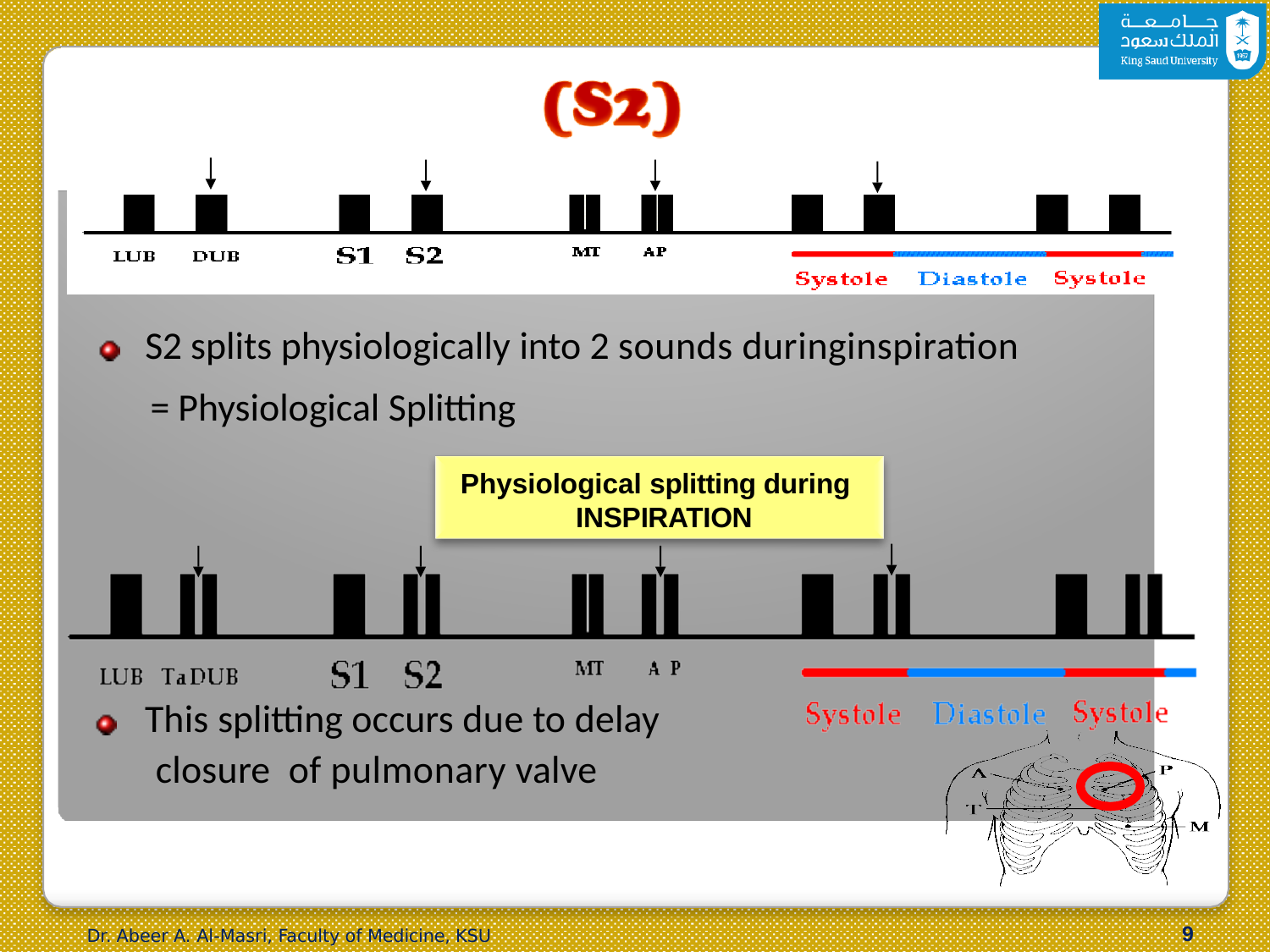

S2 splits physiologically into 2 sounds duringinspiration
= Physiological Splitting

Physiological splitting during  INSPIRATION

This splitting occurs due to delay closure  of pulmonary valve

9
Dr. Abeer A. Al-Masri, Faculty of Medicine, KSU